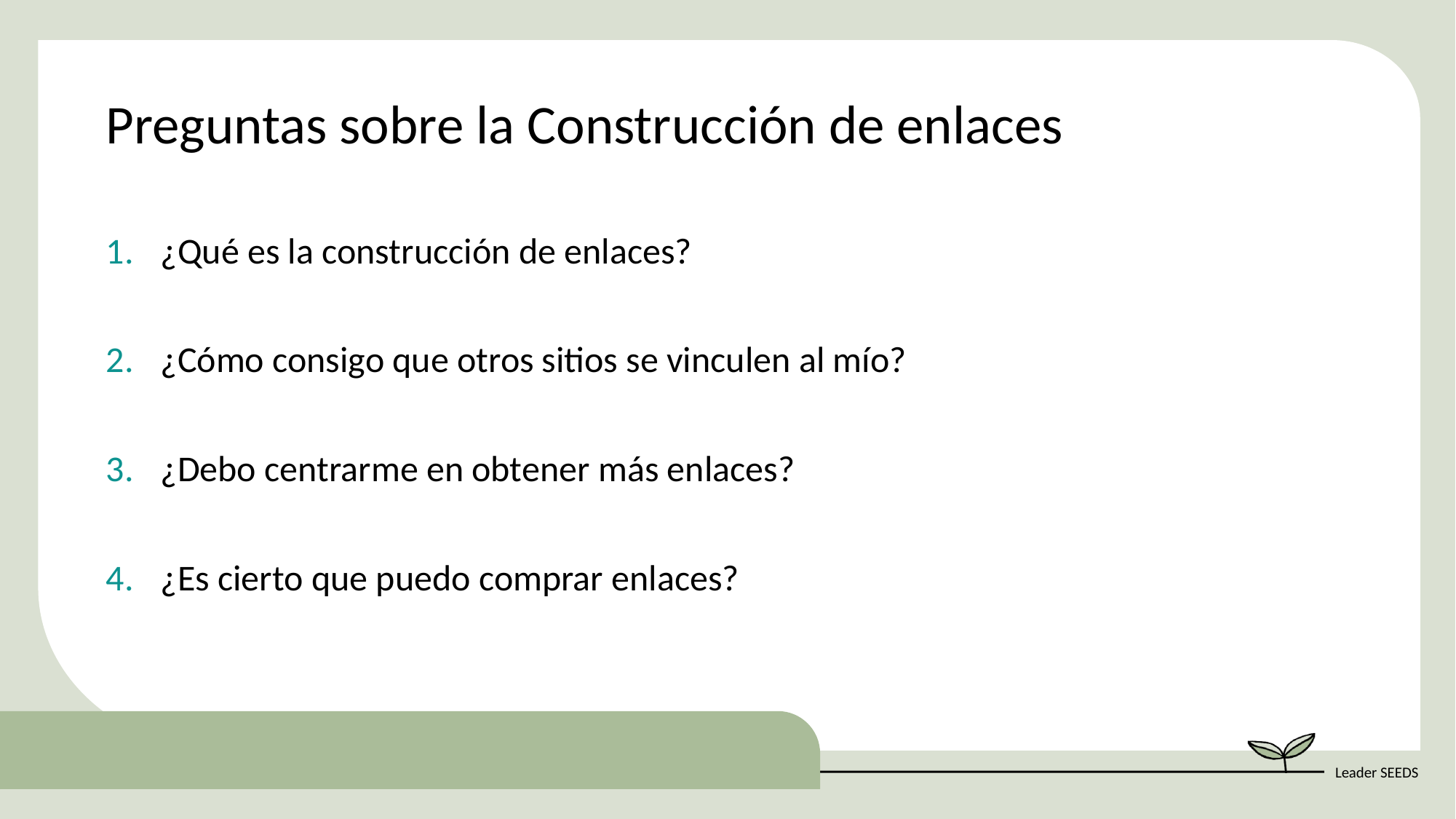

Preguntas sobre la Construcción de enlaces

¿Qué es la construcción de enlaces?

¿Cómo consigo que otros sitios se vinculen al mío?

¿Debo centrarme en obtener más enlaces?

¿Es cierto que puedo comprar enlaces?